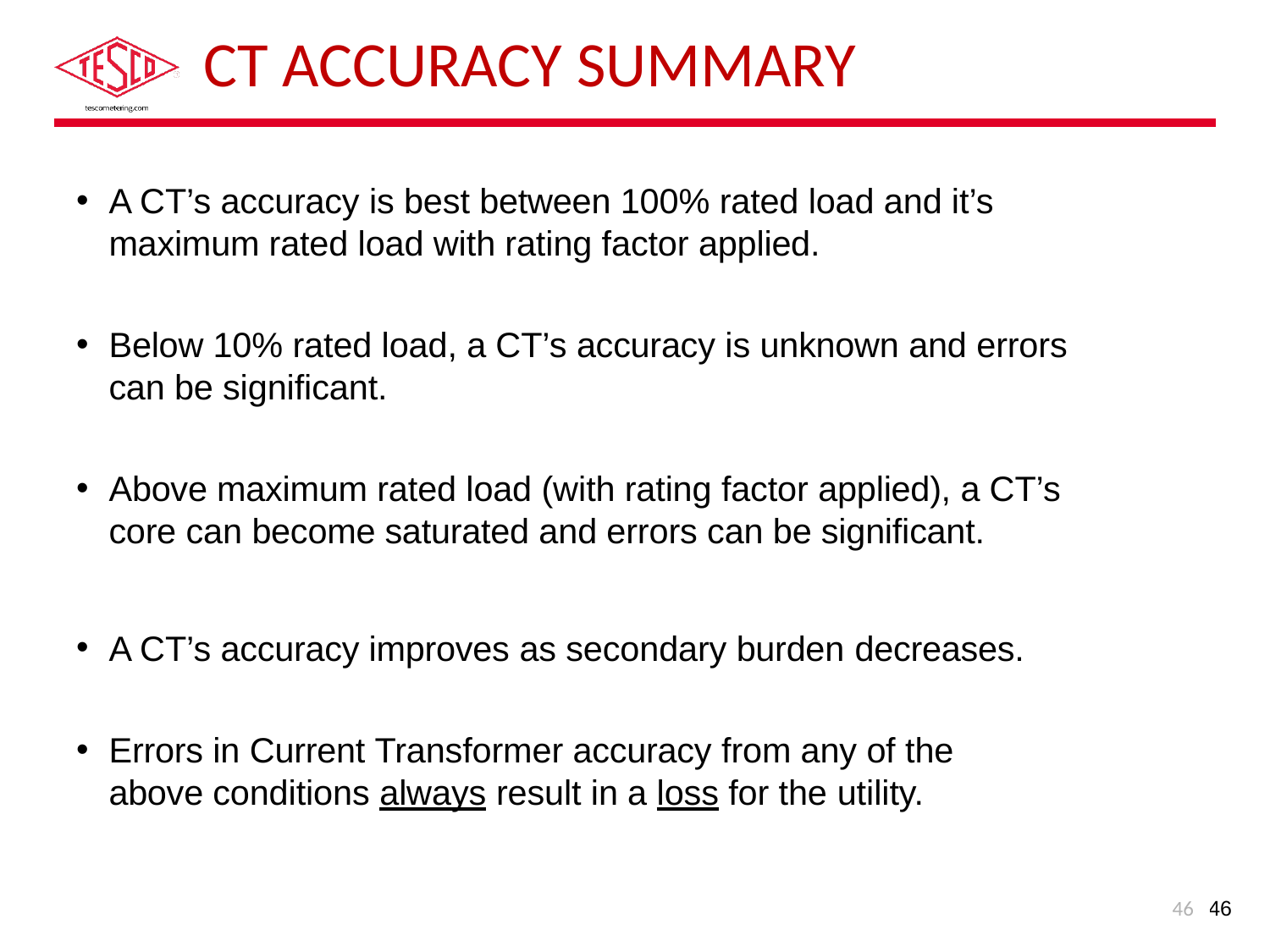

# CT Accuracy Summary
A CT’s accuracy is best between 100% rated load and it’s maximum rated load with rating factor applied.

Below 10% rated load, a CT’s accuracy is unknown and errors can be significant.

Above maximum rated load (with rating factor applied), a CT’s core can become saturated and errors can be significant.

A CT’s accuracy improves as secondary burden decreases.

Errors in Current Transformer accuracy from any of the above conditions always result in a loss for the utility.

46